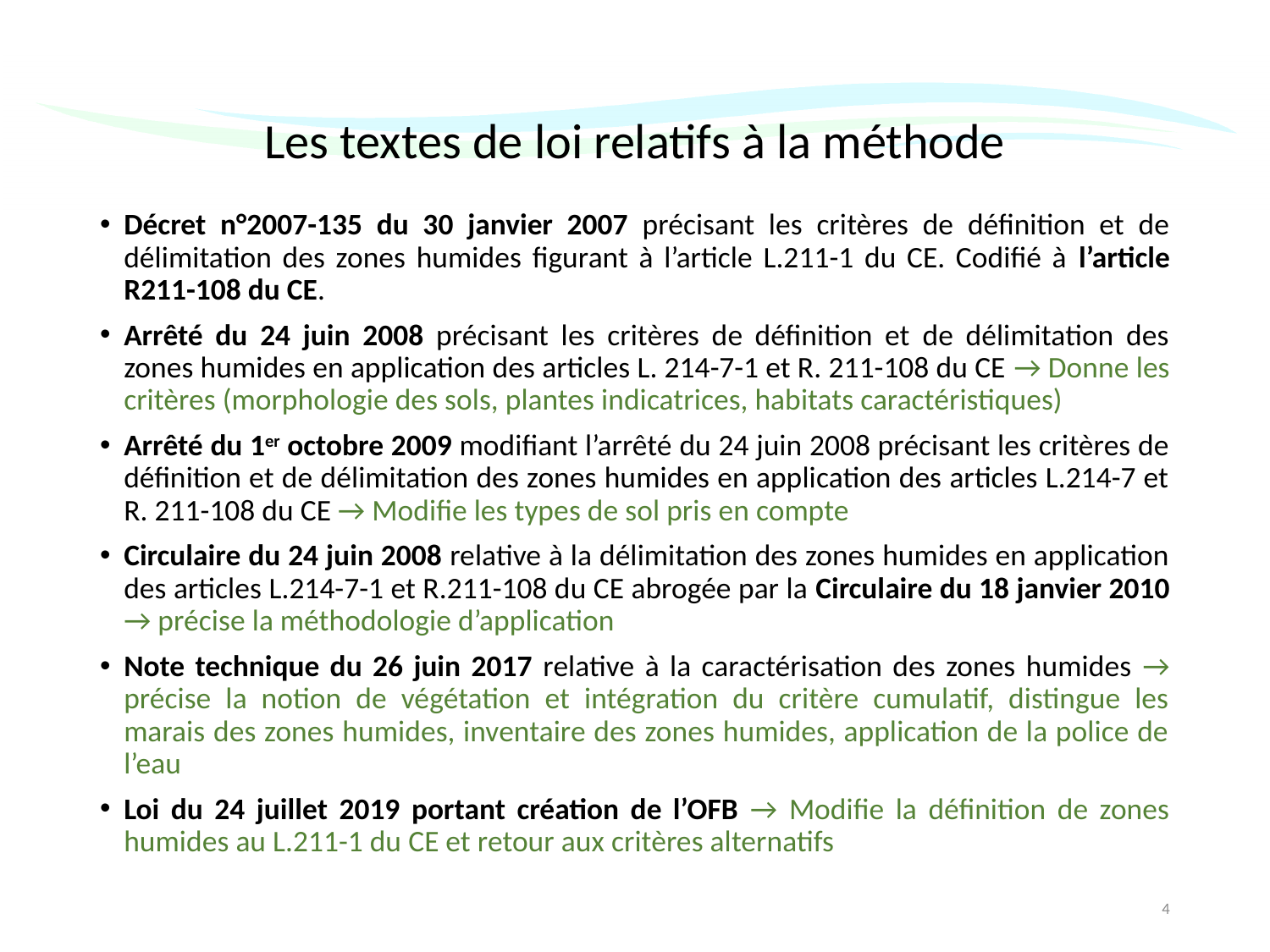

# Les textes de loi relatifs à la méthode
Décret n°2007-135 du 30 janvier 2007 précisant les critères de définition et de délimitation des zones humides figurant à l’article L.211-1 du CE. Codifié à l’article R211-108 du CE.
Arrêté du 24 juin 2008 précisant les critères de définition et de délimitation des zones humides en application des articles L. 214-7-1 et R. 211-108 du CE → Donne les critères (morphologie des sols, plantes indicatrices, habitats caractéristiques)
Arrêté du 1er octobre 2009 modifiant l’arrêté du 24 juin 2008 précisant les critères de définition et de délimitation des zones humides en application des articles L.214-7 et R. 211-108 du CE → Modifie les types de sol pris en compte
Circulaire du 24 juin 2008 relative à la délimitation des zones humides en application des articles L.214-7-1 et R.211-108 du CE abrogée par la Circulaire du 18 janvier 2010 → précise la méthodologie d’application
Note technique du 26 juin 2017 relative à la caractérisation des zones humides → précise la notion de végétation et intégration du critère cumulatif, distingue les marais des zones humides, inventaire des zones humides, application de la police de l’eau
Loi du 24 juillet 2019 portant création de l’OFB → Modifie la définition de zones humides au L.211-1 du CE et retour aux critères alternatifs
4